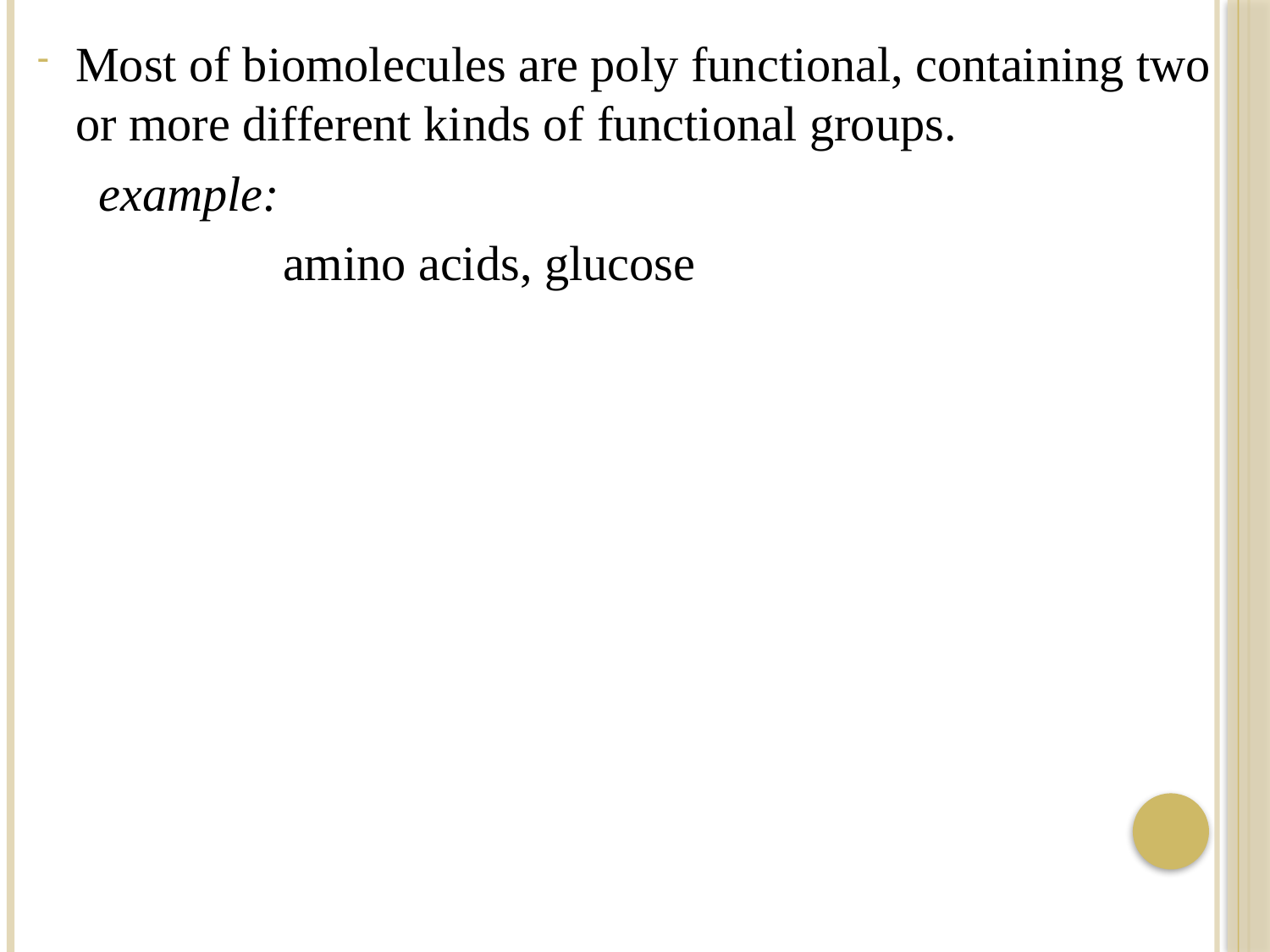

Most of biomolecules are poly functional, containing two or more different kinds of functional groups.
     example:
                    amino acids, glucose